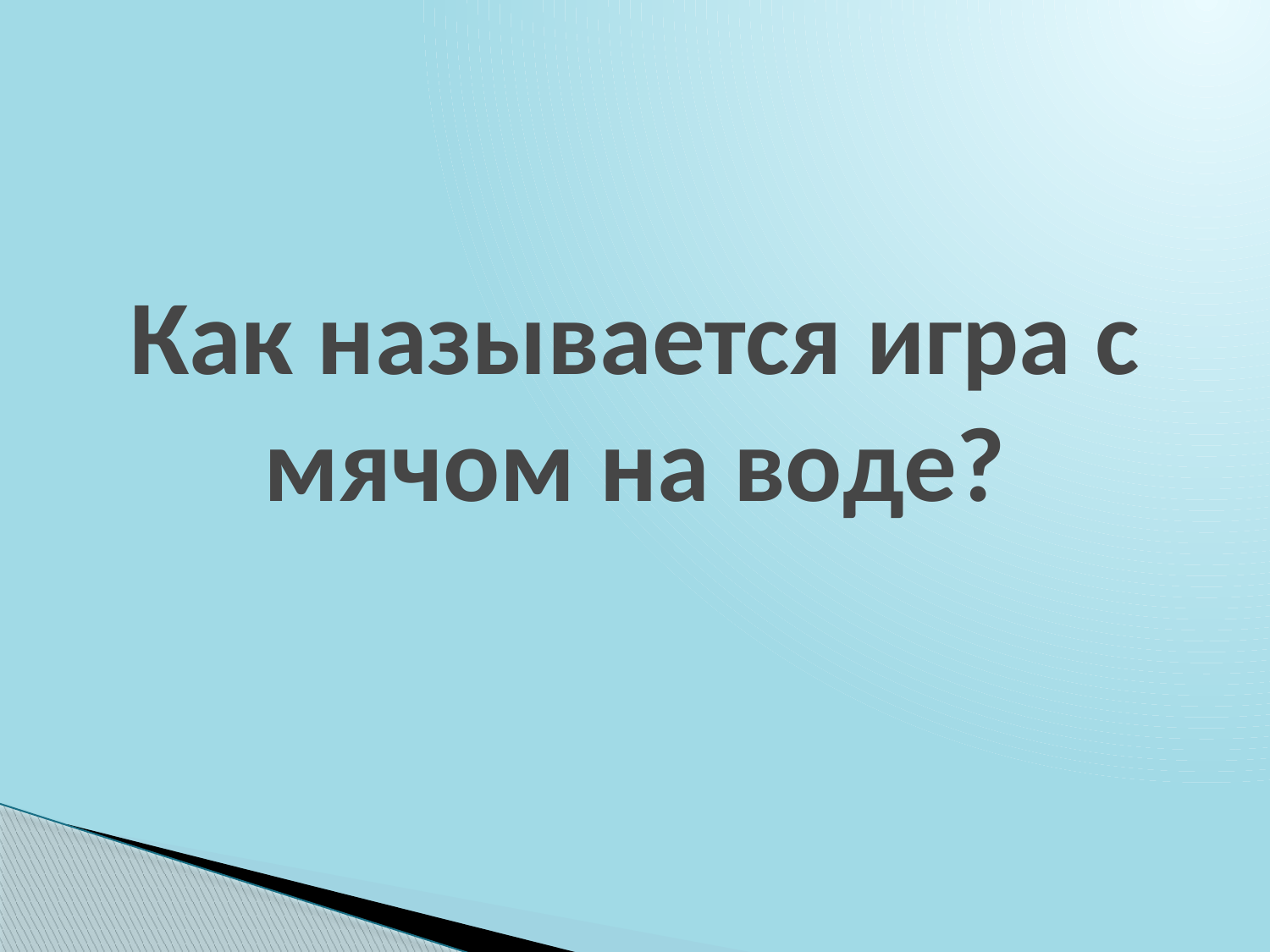

# Как называется игра с мячом на воде?